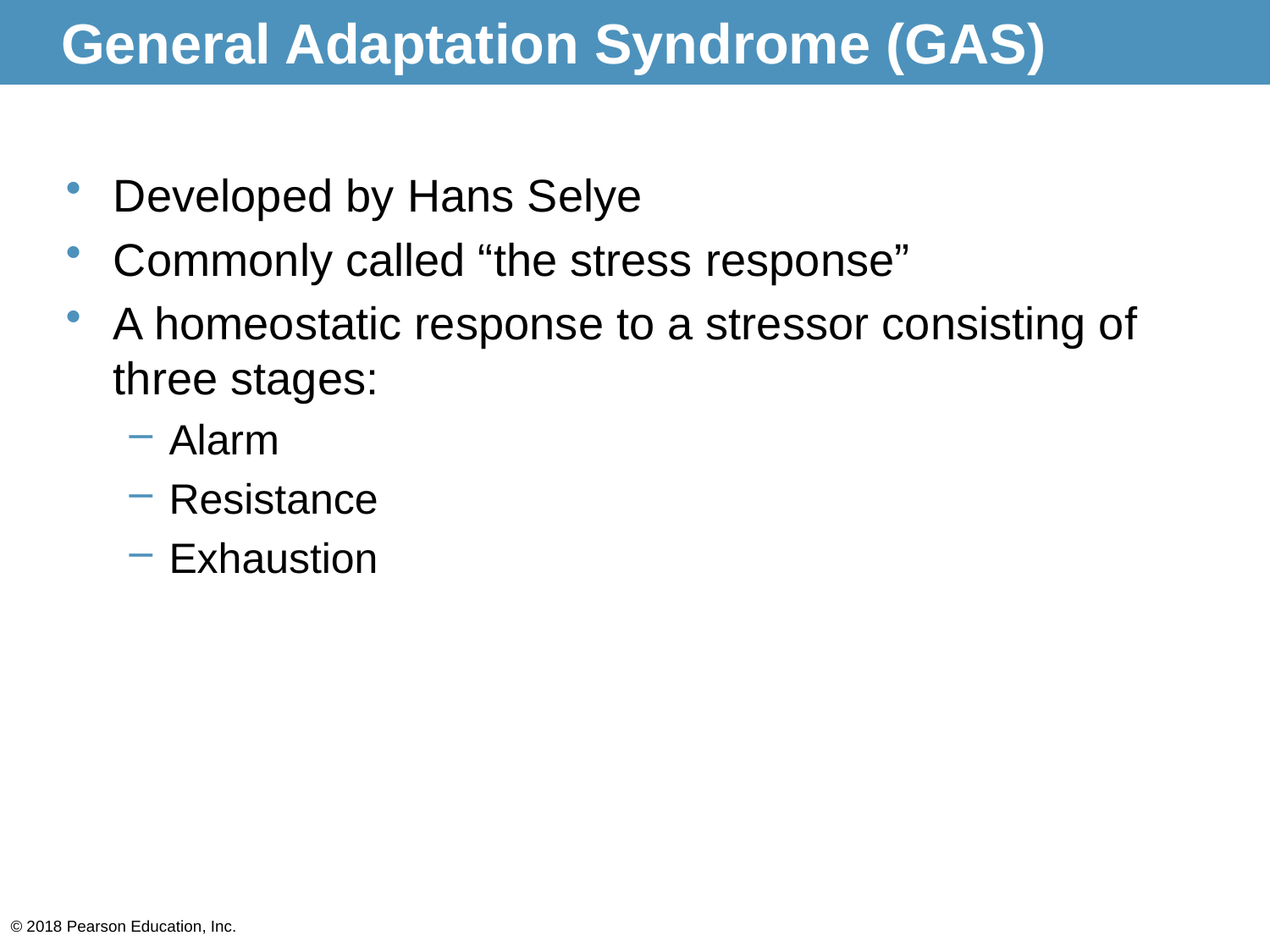

# General Adaptation Syndrome (GAS)
Developed by Hans Selye
Commonly called “the stress response”
A homeostatic response to a stressor consisting of three stages:
Alarm
Resistance
Exhaustion